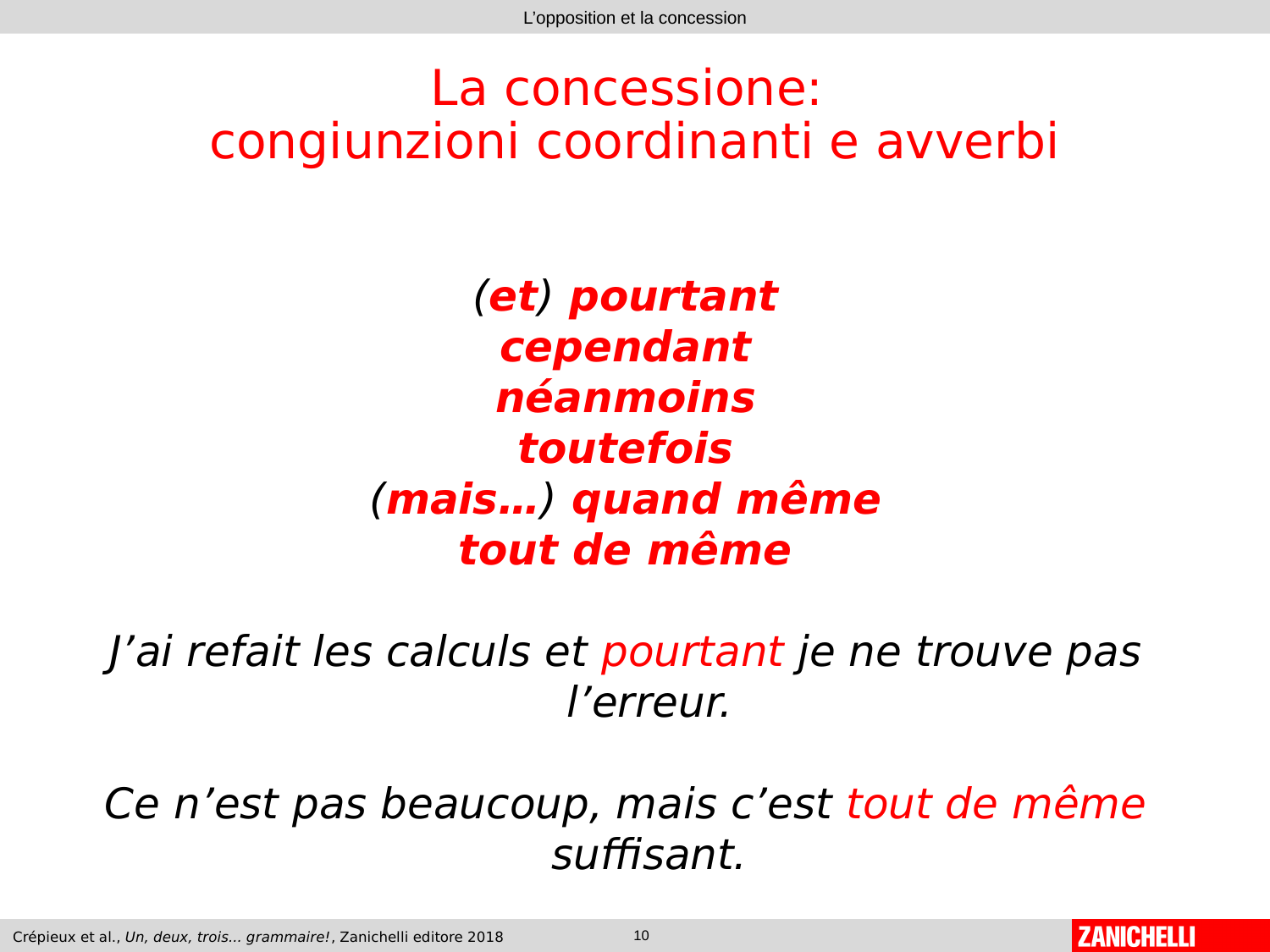

# La concessione: congiunzioni coordinanti e avverbi

(et) pourtant
cependant
néanmoins
toutefois
(mais…) quand même
tout de même

J’ai refait les calculs et pourtant je ne trouve pas l’erreur.

Ce n’est pas beaucoup, mais c’est tout de même suffisant.